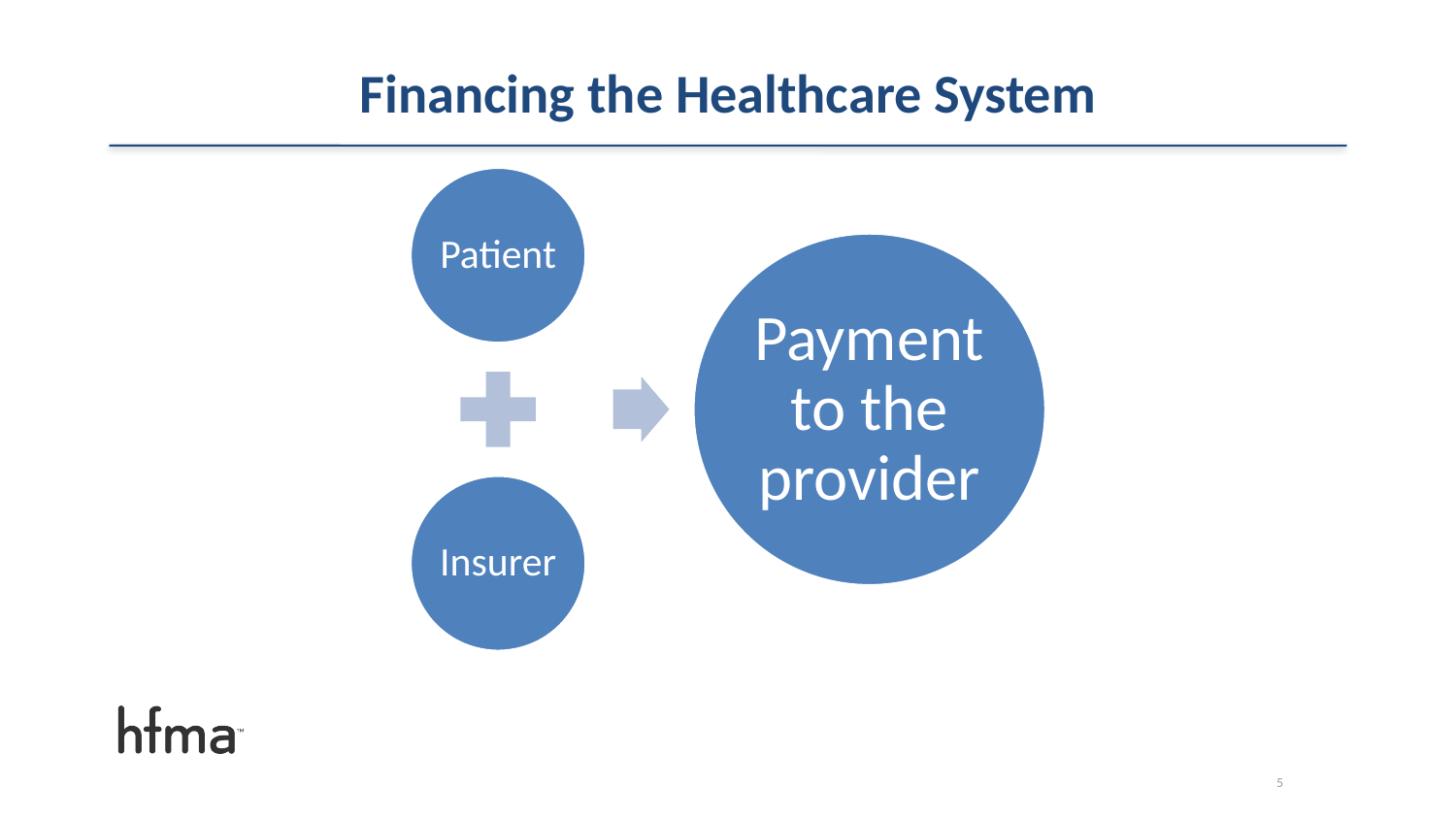

# Financing the Healthcare System
Patient

Insurer

Payment to the provider
5